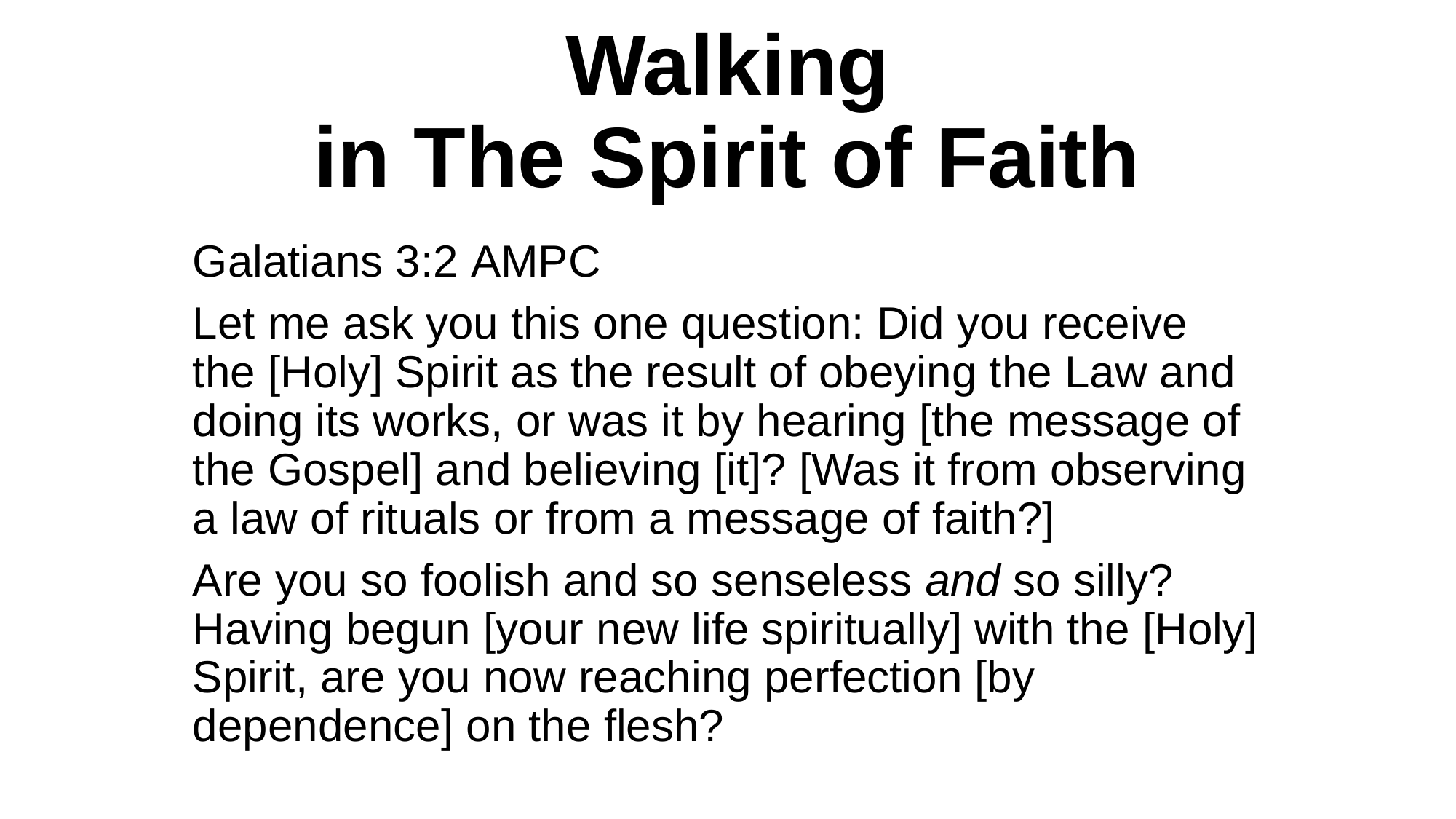

# Walking in The Spirit of Faith
Galatians 3:2 AMPC
Let me ask you this one question: Did you receive the [Holy] Spirit as the result of obeying the Law and doing its works, or was it by hearing [the message of the Gospel] and believing [it]? [Was it from observing a law of rituals or from a message of faith?]
Are you so foolish and so senseless and so silly? Having begun [your new life spiritually] with the [Holy] Spirit, are you now reaching perfection [by dependence] on the flesh?